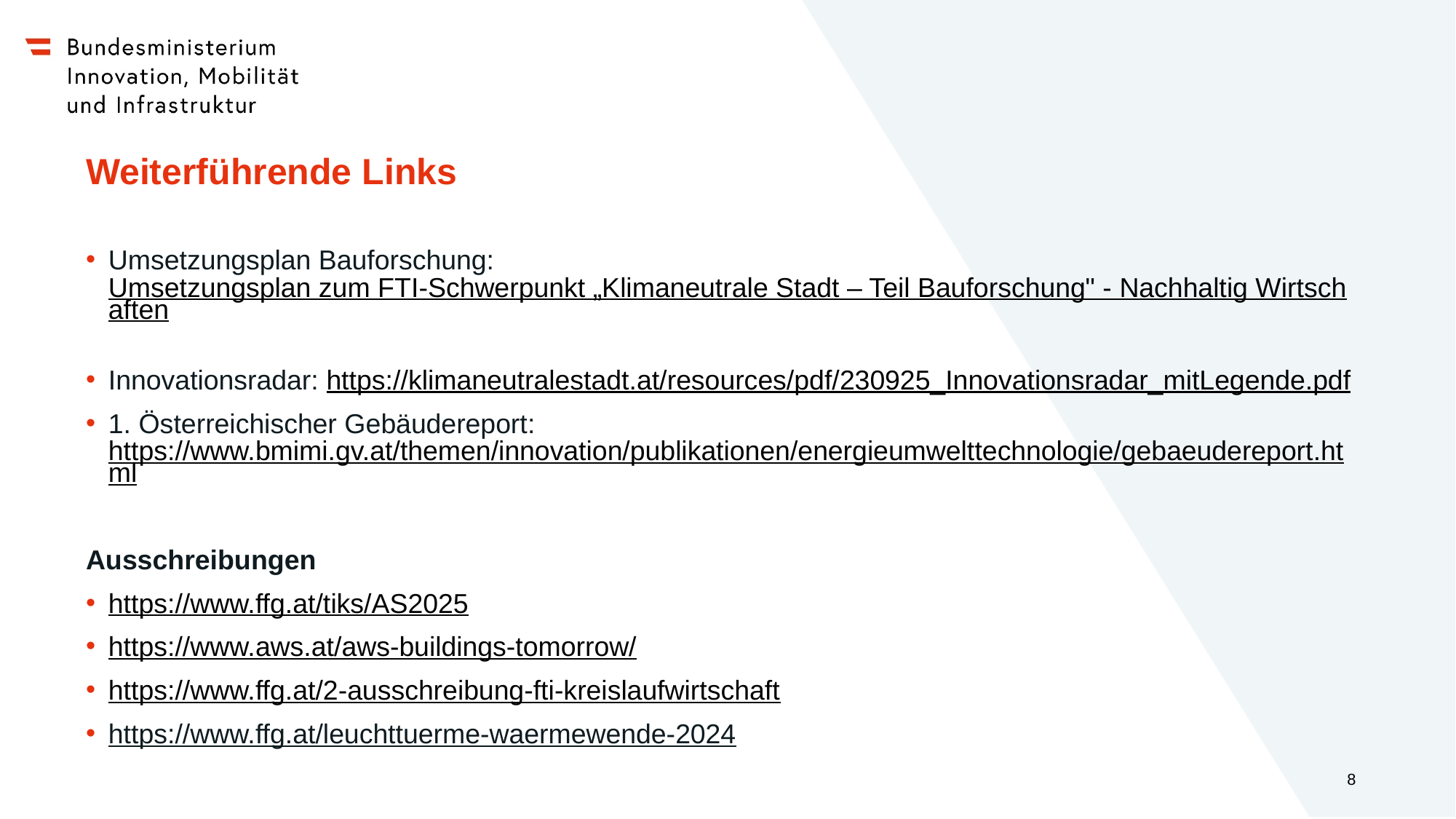

# Weiterführende Links
Umsetzungsplan Bauforschung: Umsetzungsplan zum FTI-Schwerpunkt „Klimaneutrale Stadt – Teil Bauforschung" - Nachhaltig Wirtschaften
Innovationsradar: https://klimaneutralestadt.at/resources/pdf/230925_Innovationsradar_mitLegende.pdf
1. Österreichischer Gebäudereport: https://www.bmimi.gv.at/themen/innovation/publikationen/energieumwelttechnologie/gebaeudereport.html

Ausschreibungen
https://www.ffg.at/tiks/AS2025
https://www.aws.at/aws-buildings-tomorrow/
https://www.ffg.at/2-ausschreibung-fti-kreislaufwirtschaft
https://www.ffg.at/leuchttuerme-waermewende-2024

8